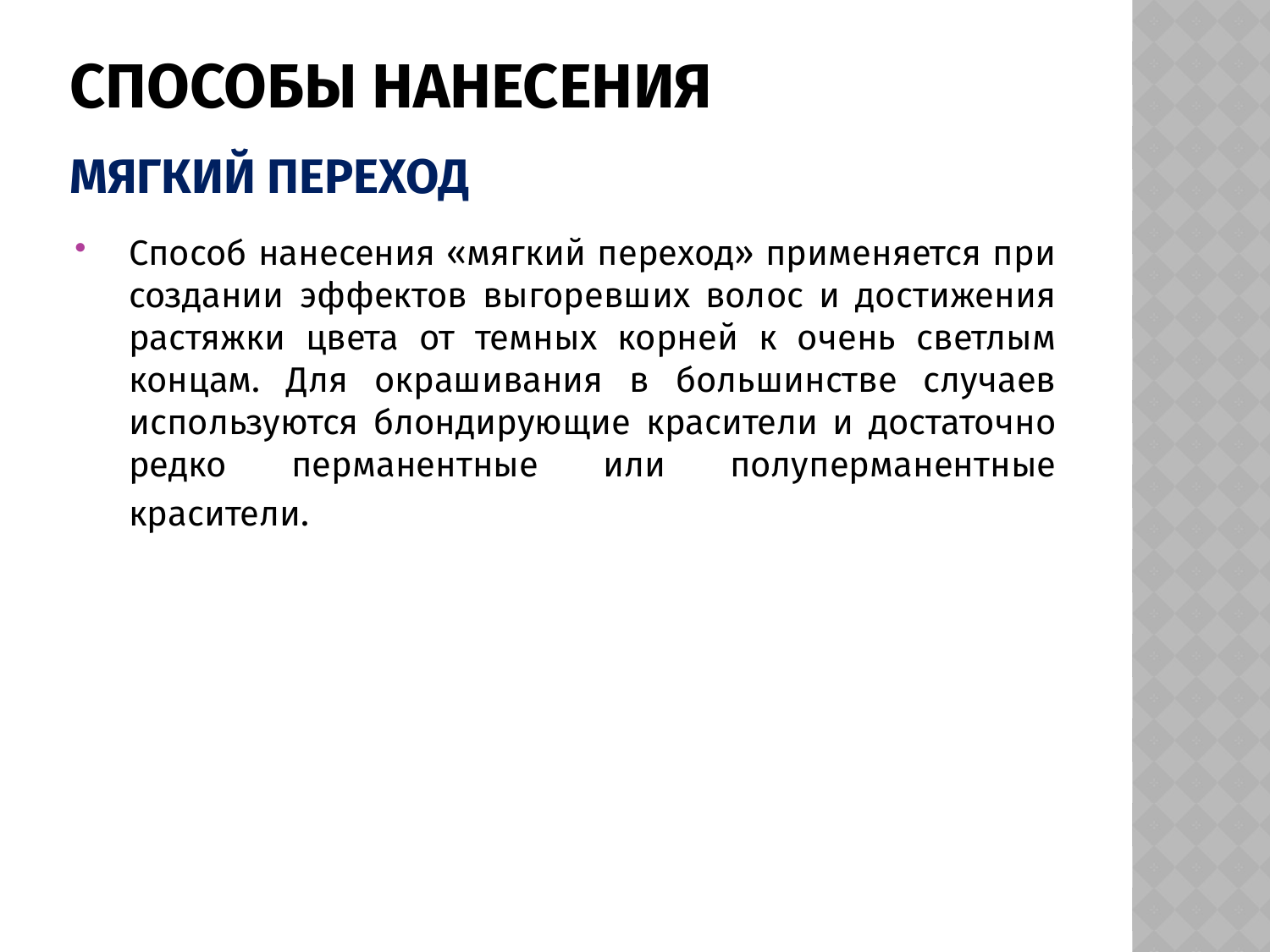

# Способы нанесения Мягкий переход
Способ нанесения «мягкий переход» применяется при создании эффектов выгоревших волос и достижения растяжки цвета от темных корней к очень светлым концам. Для окрашивания в большинстве случаев используются блондирующие красители и достаточно редко перманентные или полуперманентные красители.